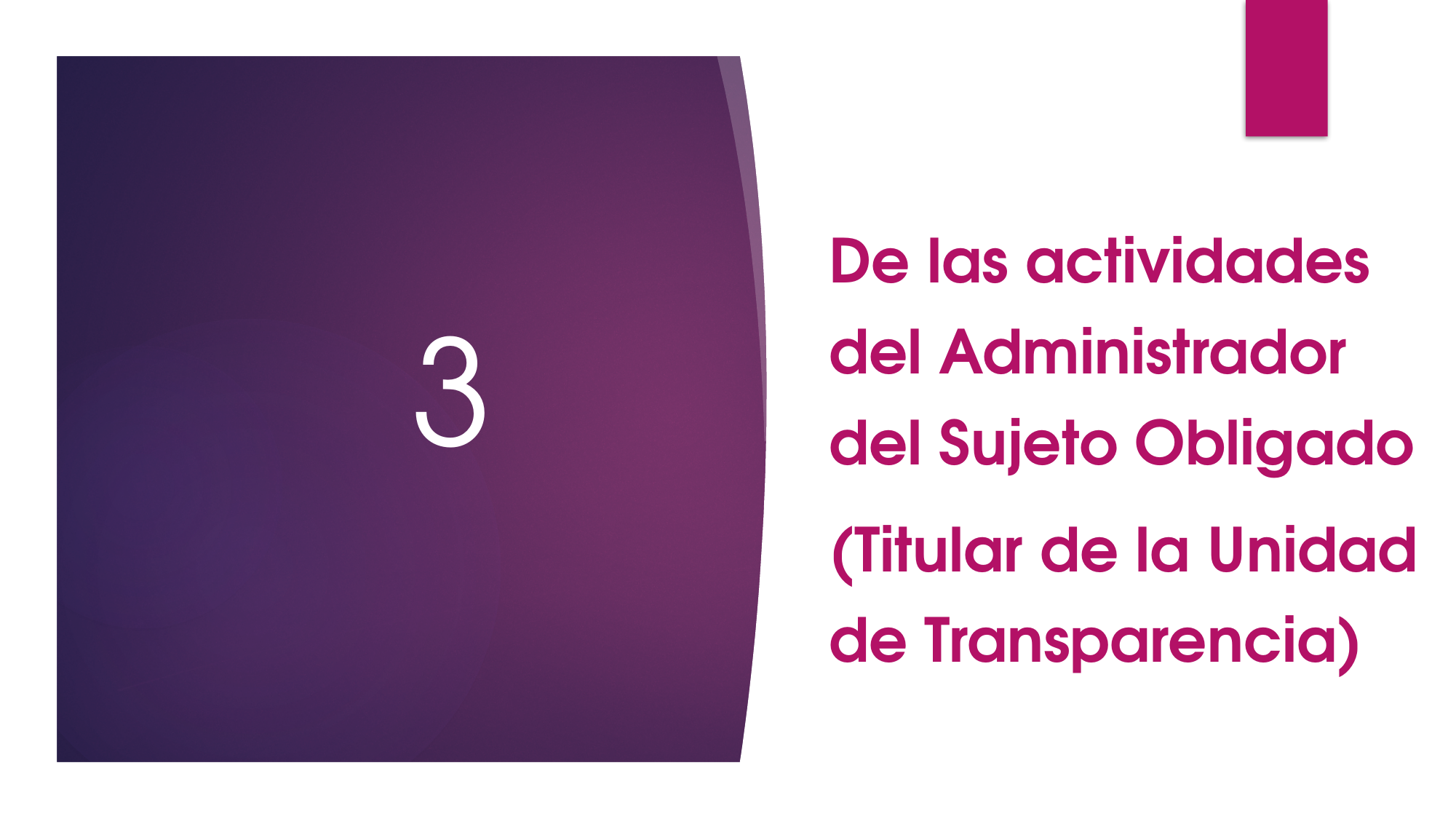

3
De las actividades del Administrador del Sujeto Obligado
(Titular de la Unidad de Transparencia)